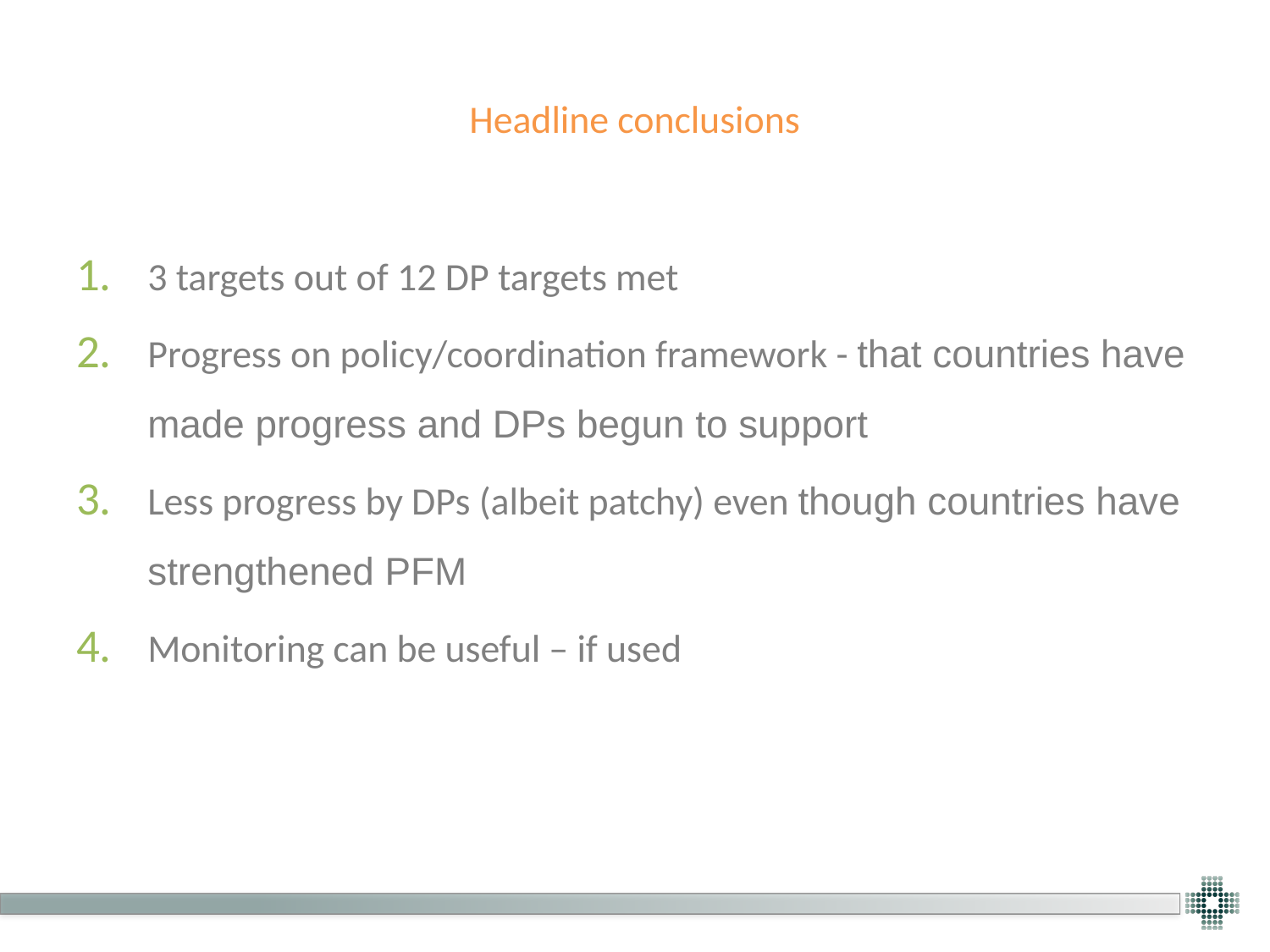

# Headline conclusions
3 targets out of 12 DP targets met
Progress on policy/coordination framework - that countries have made progress and DPs begun to support
Less progress by DPs (albeit patchy) even though countries have strengthened PFM
Monitoring can be useful – if used